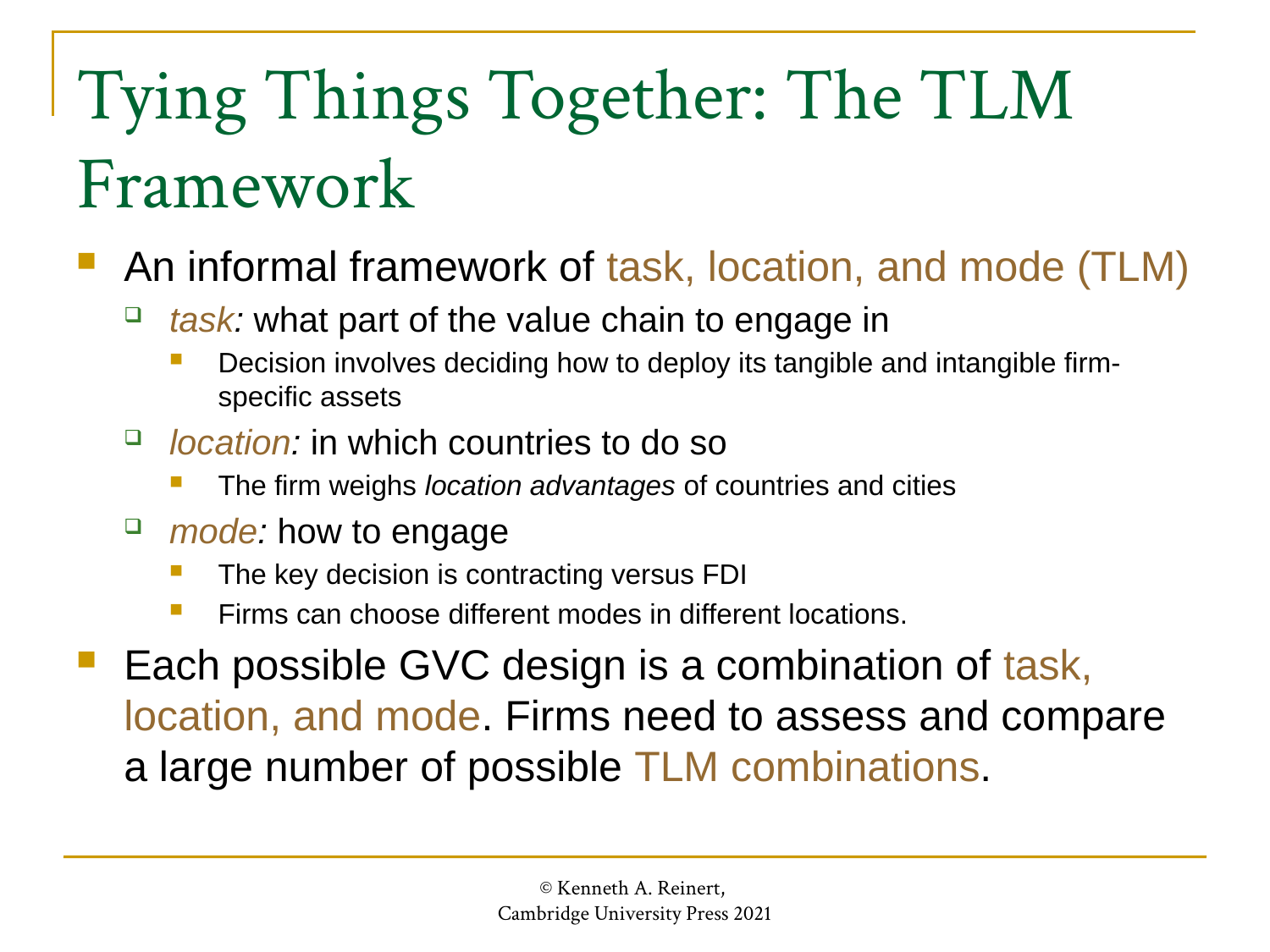

# Tying Things Together: The TLM Framework
An informal framework of task, location, and mode (TLM)
task: what part of the value chain to engage in
Decision involves deciding how to deploy its tangible and intangible firm-specific assets
location: in which countries to do so
The firm weighs location advantages of countries and cities
mode: how to engage
The key decision is contracting versus FDI
Firms can choose different modes in different locations.
Each possible GVC design is a combination of task, location, and mode. Firms need to assess and compare a large number of possible TLM combinations.
© Kenneth A. Reinert,
Cambridge University Press 2021